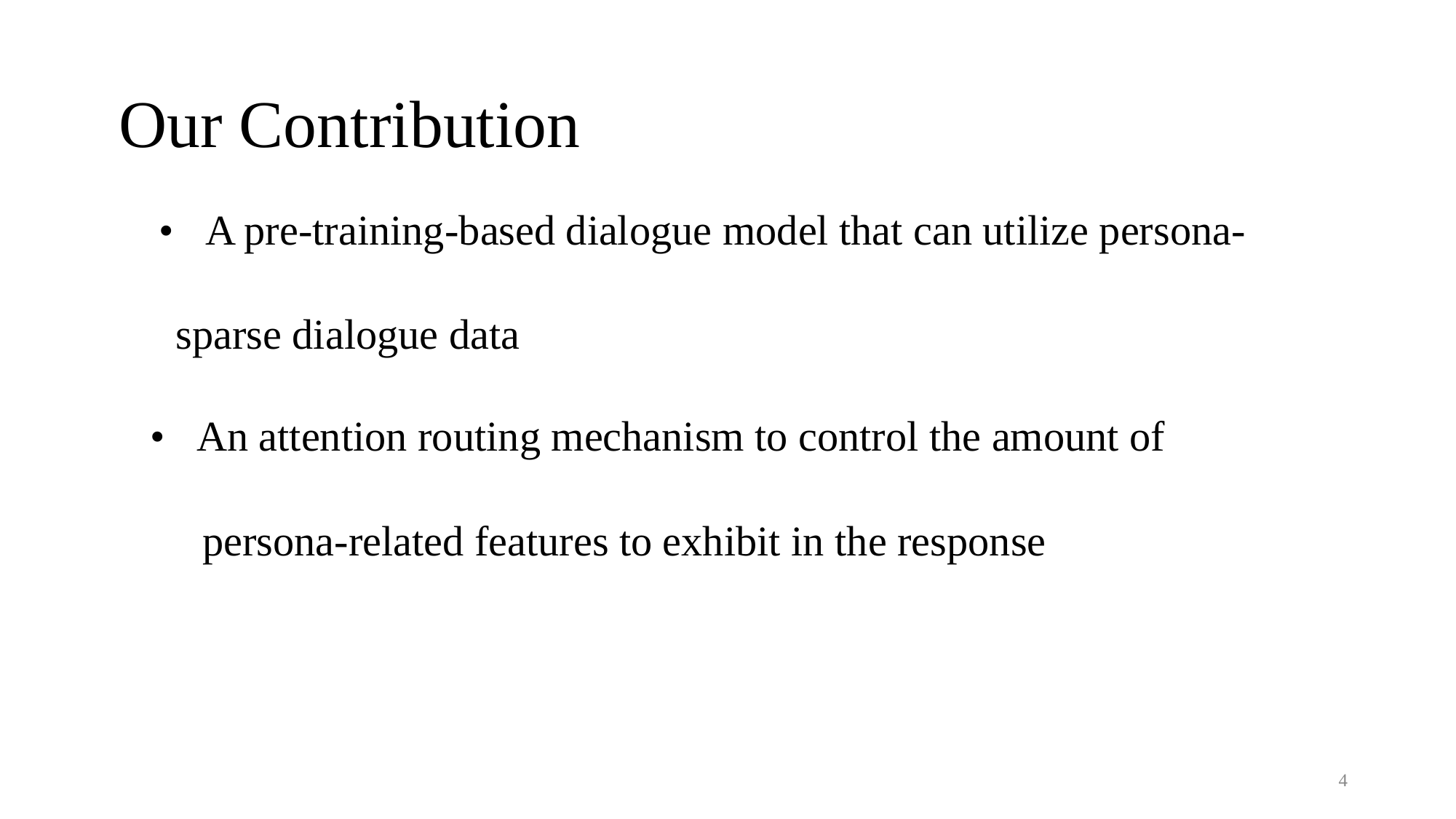

Our Contribution
•   A pre-training-based dialogue model that can utilize persona-
sparse dialogue data
•   An attention routing mechanism to control the amount of
persona-related features to exhibit in the response
4